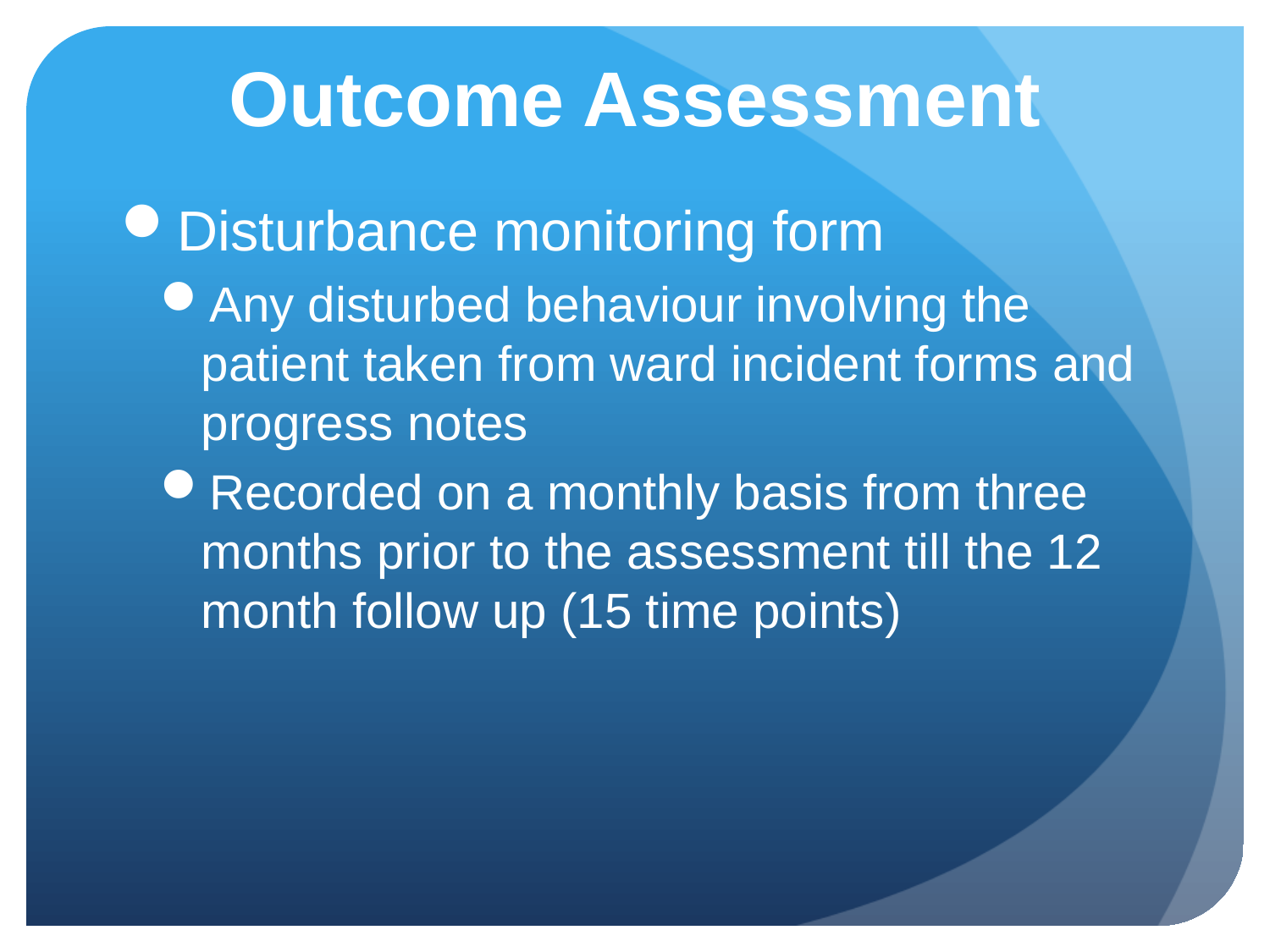

# Outcome Assessment
Disturbance monitoring form
Any disturbed behaviour involving the patient taken from ward incident forms and progress notes
Recorded on a monthly basis from three months prior to the assessment till the 12 month follow up (15 time points)